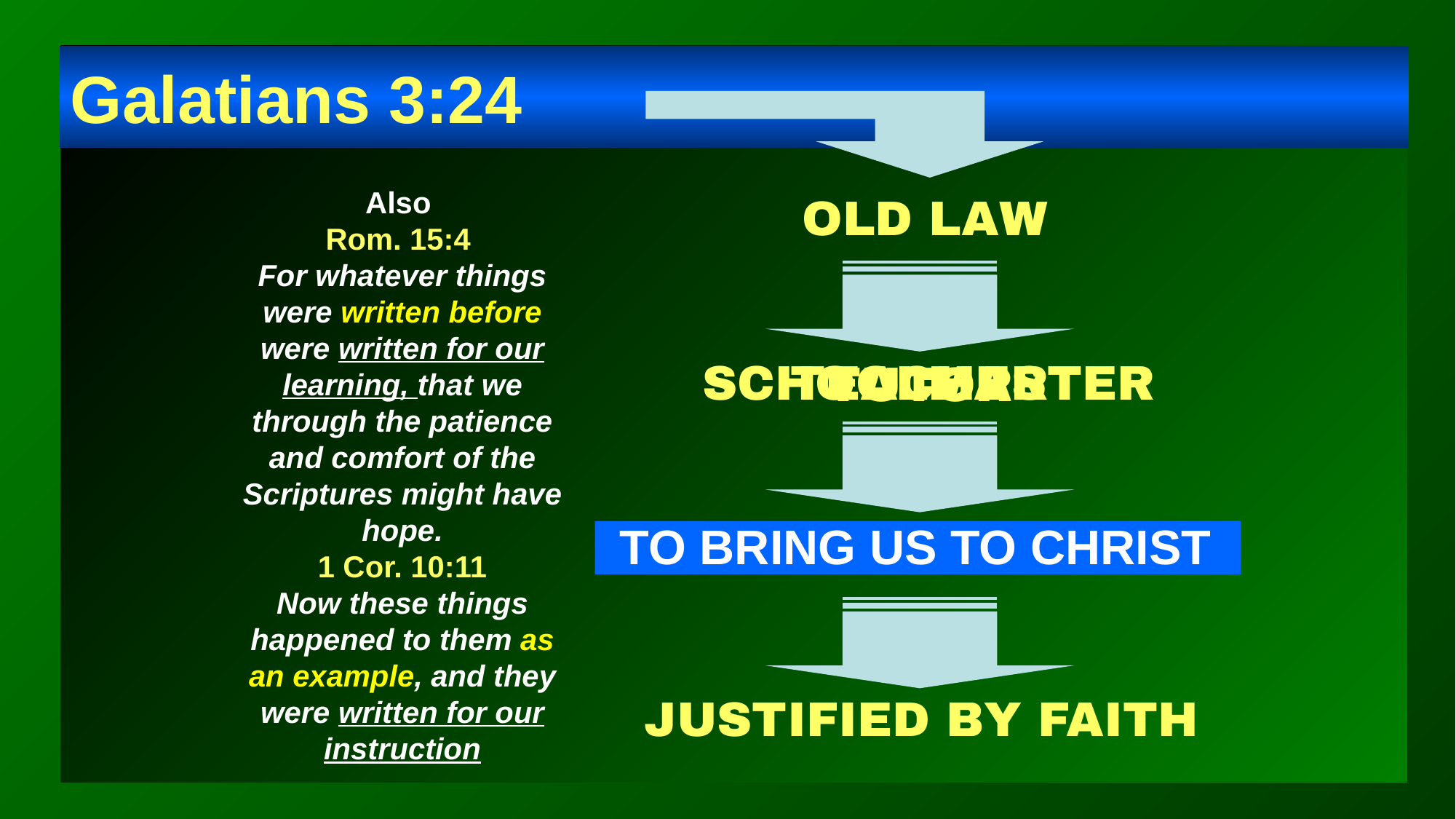

# Galatians 3:24

Also
Rom. 15:4
For whatever things were written before were written for our learning, that we through the patience and comfort of the Scriptures might have hope.
1 Cor. 10:11
Now these things happened to them as an example, and they were written for our instruction
OLD LAW

SCHOOLMASTER
TEACHER
TUTOR

TO BRING US TO CHRIST

JUSTIFIED BY FAITH